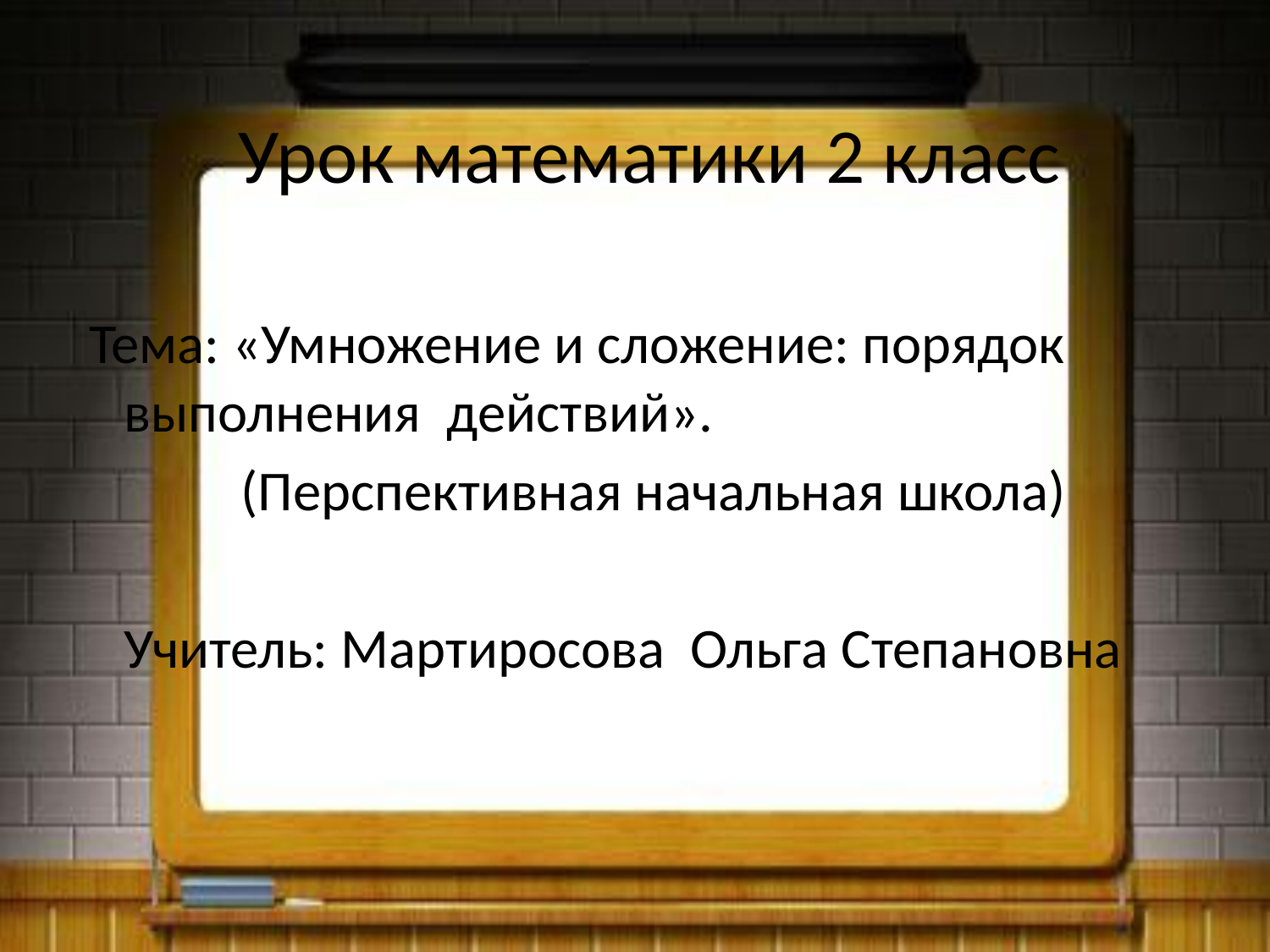

# Урок математики 2 класс

 Тема: «Умножение и сложение: порядок    	  выполнения  действий».
   (Перспективная начальная школа)

	Учитель: Мартиросова  Ольга Степановна